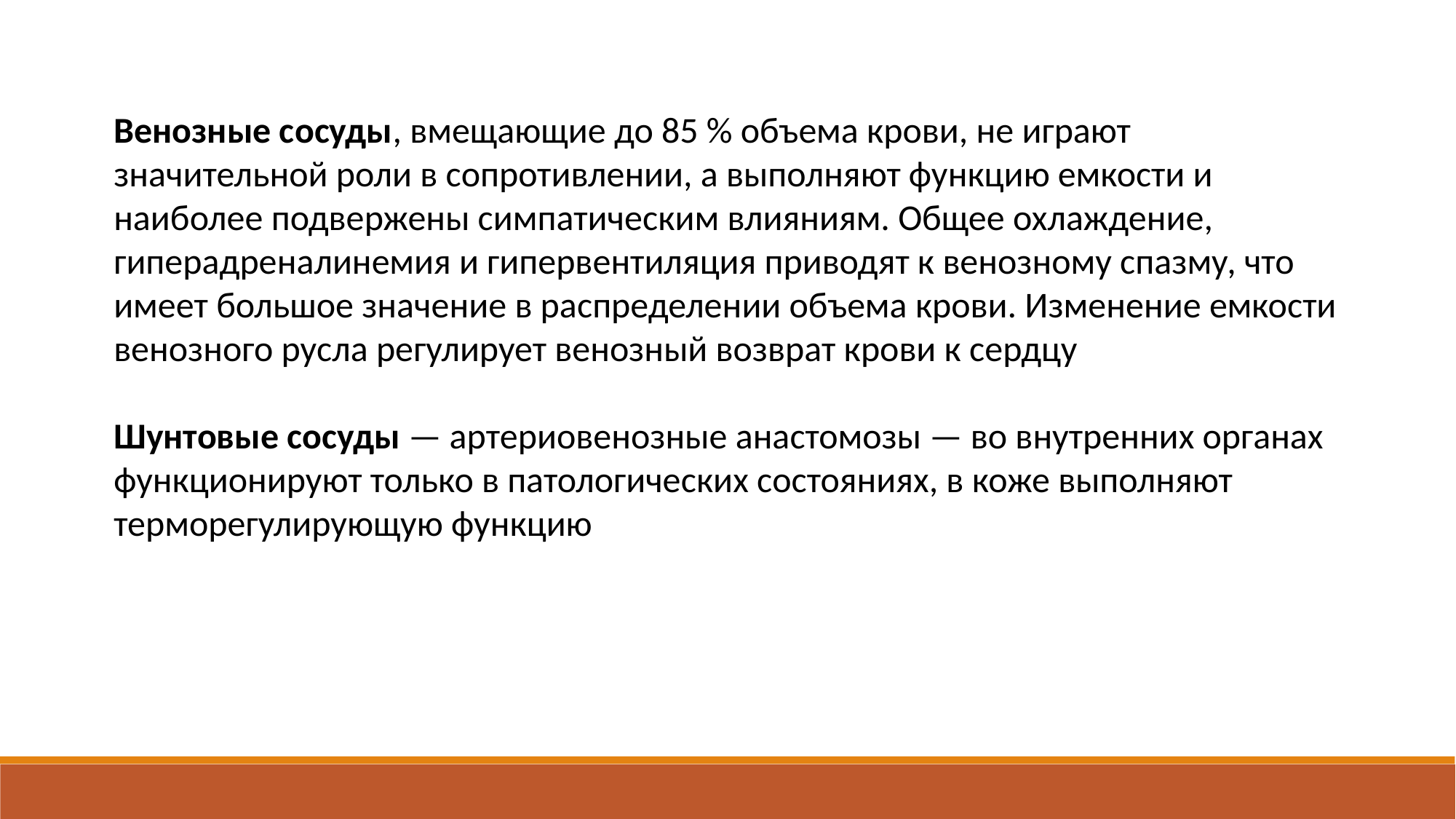

Венозные сосуды, вмещающие до 85 % объема крови, не играют значительной роли в сопротивлении, а выполняют функцию емкости и наиболее подвержены симпатическим влияниям. Общее охлаждение, гиперадреналинемия и гипервентиляция приводят к венозному спазму, что имеет большое значение в распределении объема крови. Изменение емкости венозного русла регулирует венозный возврат крови к сердцу

Шунтовые сосуды — артериовенозные анастомозы — во внутренних органах функционируют только в патологических состояниях, в коже выполняют терморегулирующую функцию